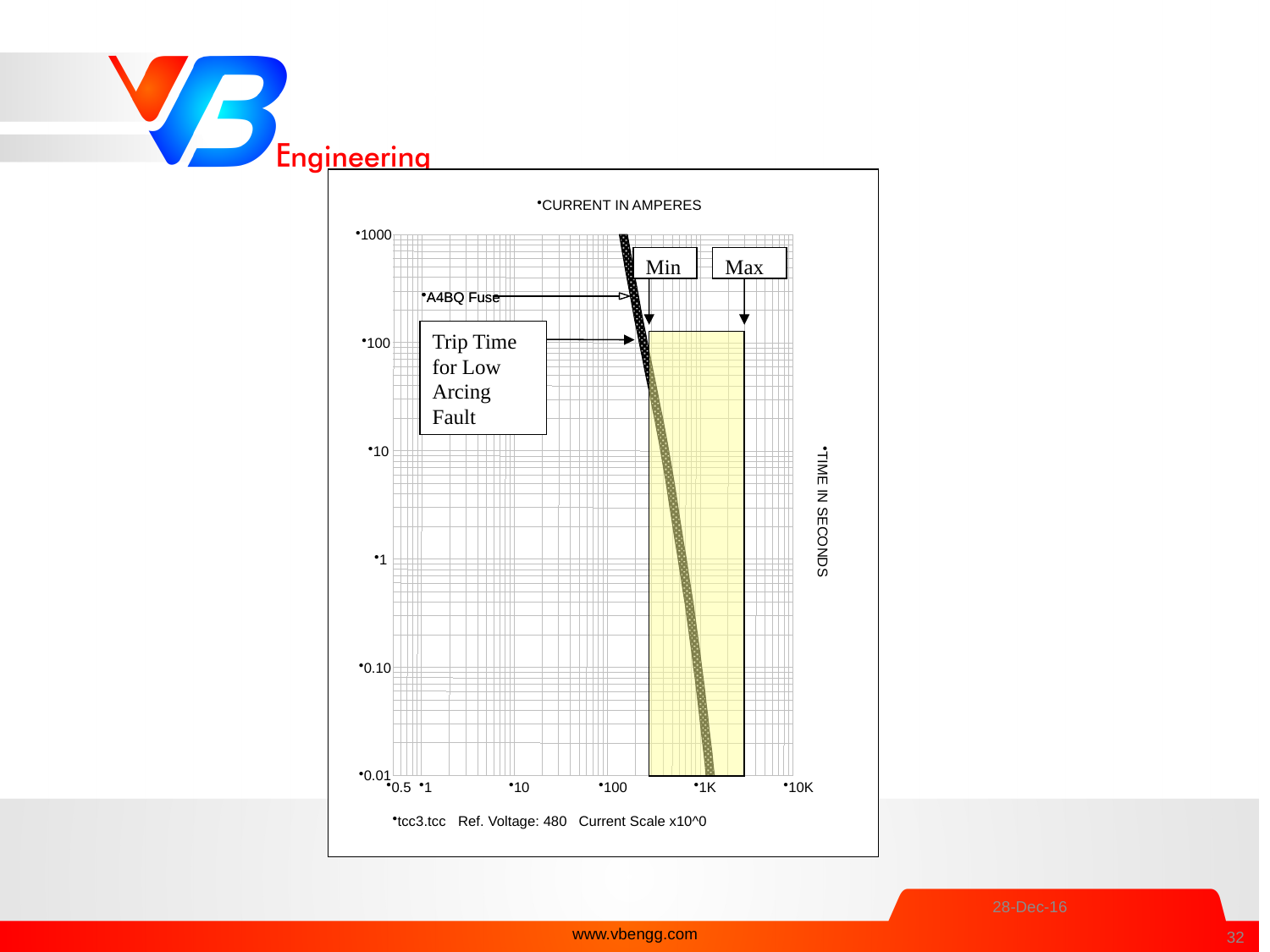

# Arcing Fault Clear Time

CURRENT IN AMPERES
1000

Min
Max

A4BQ Fuse
A4BQ Fuse

Trip Time for Low Arcing Fault

100

10

TIME IN SECONDS

1

0.10

0.01

0.5
1
10
100
1K
10K
tcc3.tcc   Ref. Voltage: 480   Current Scale x10^0

28-Dec-16
www.vbengg.com
32